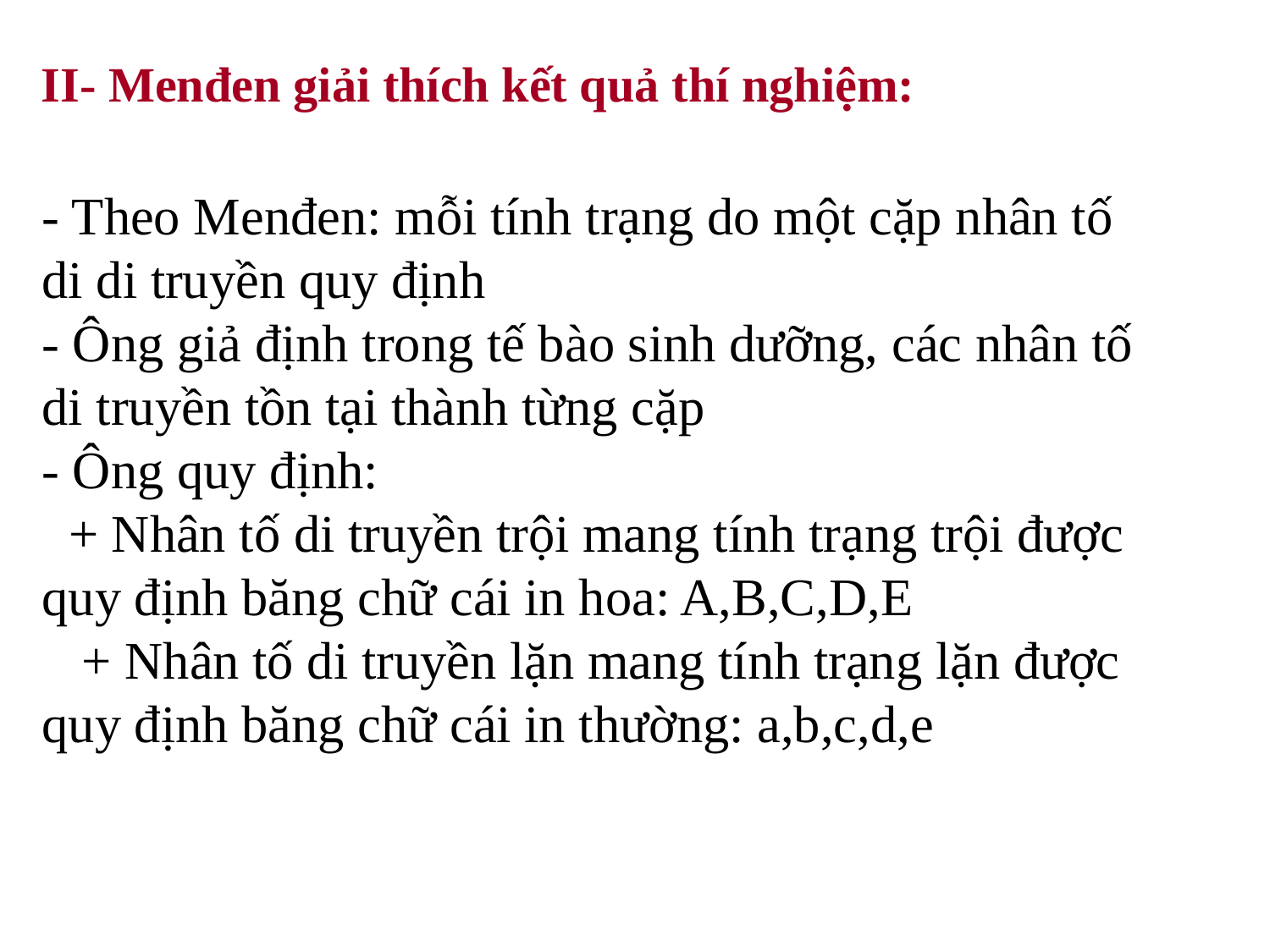

II- Menđen giải thích kết quả thí nghiệm:
- Theo Menđen: mỗi tính trạng do một cặp nhân tố di di truyền quy định
- Ông giả định trong tế bào sinh dưỡng, các nhân tố di truyền tồn tại thành từng cặp
- Ông quy định:
  + Nhân tố di truyền trội mang tính trạng trội được quy định băng chữ cái in hoa: A,B,C,D,E
   + Nhân tố di truyền lặn mang tính trạng lặn được quy định băng chữ cái in thường: a,b,c,d,e